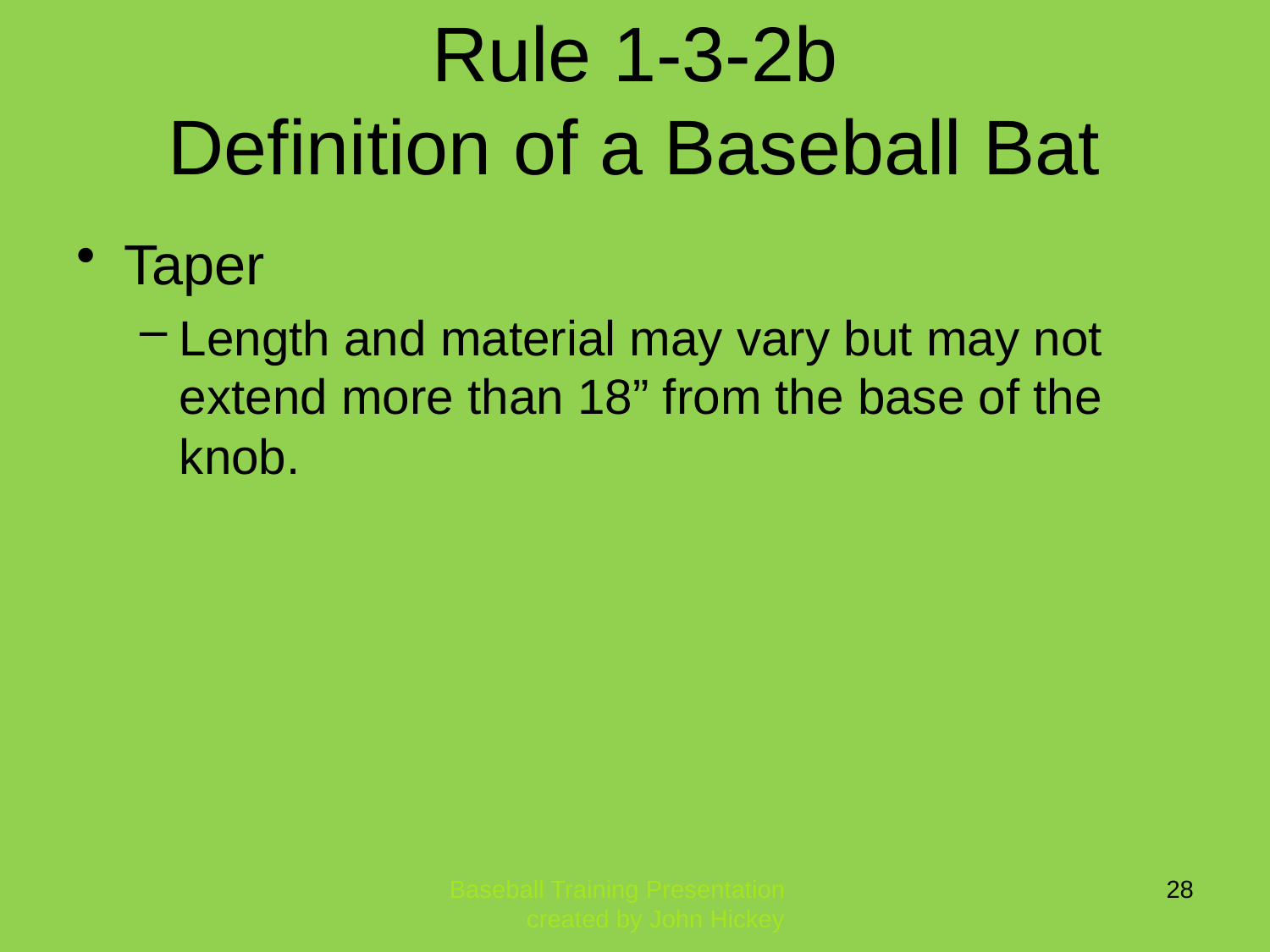

Rule 1-3-2b
Definition of a Baseball Bat
Taper
Length and material may vary but may not extend more than 18” from the base of the knob.

Baseball Training Presentation            created by John Hickey
28